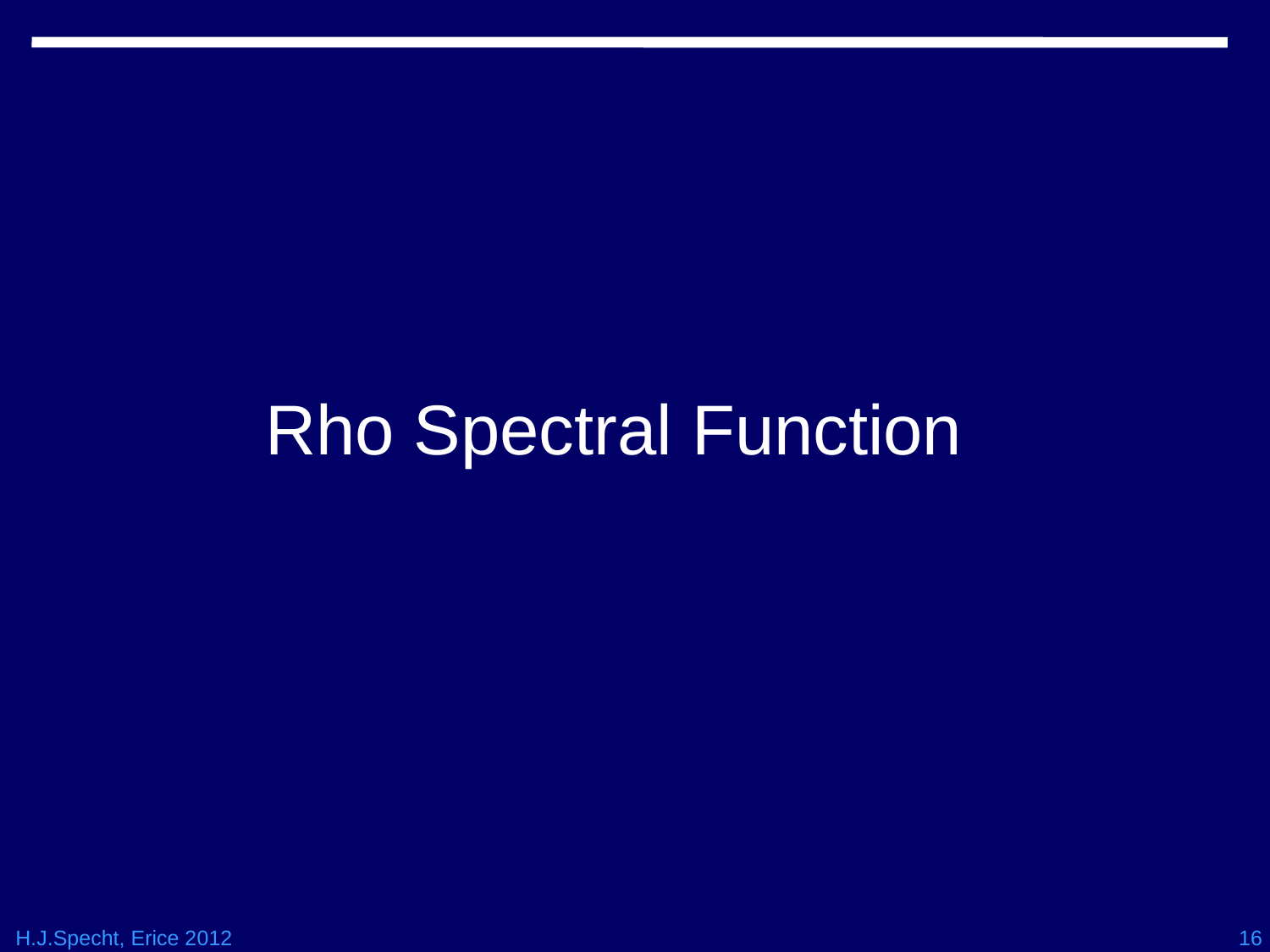

Rho Spectral Function
H.J.Specht, Erice 2012
16